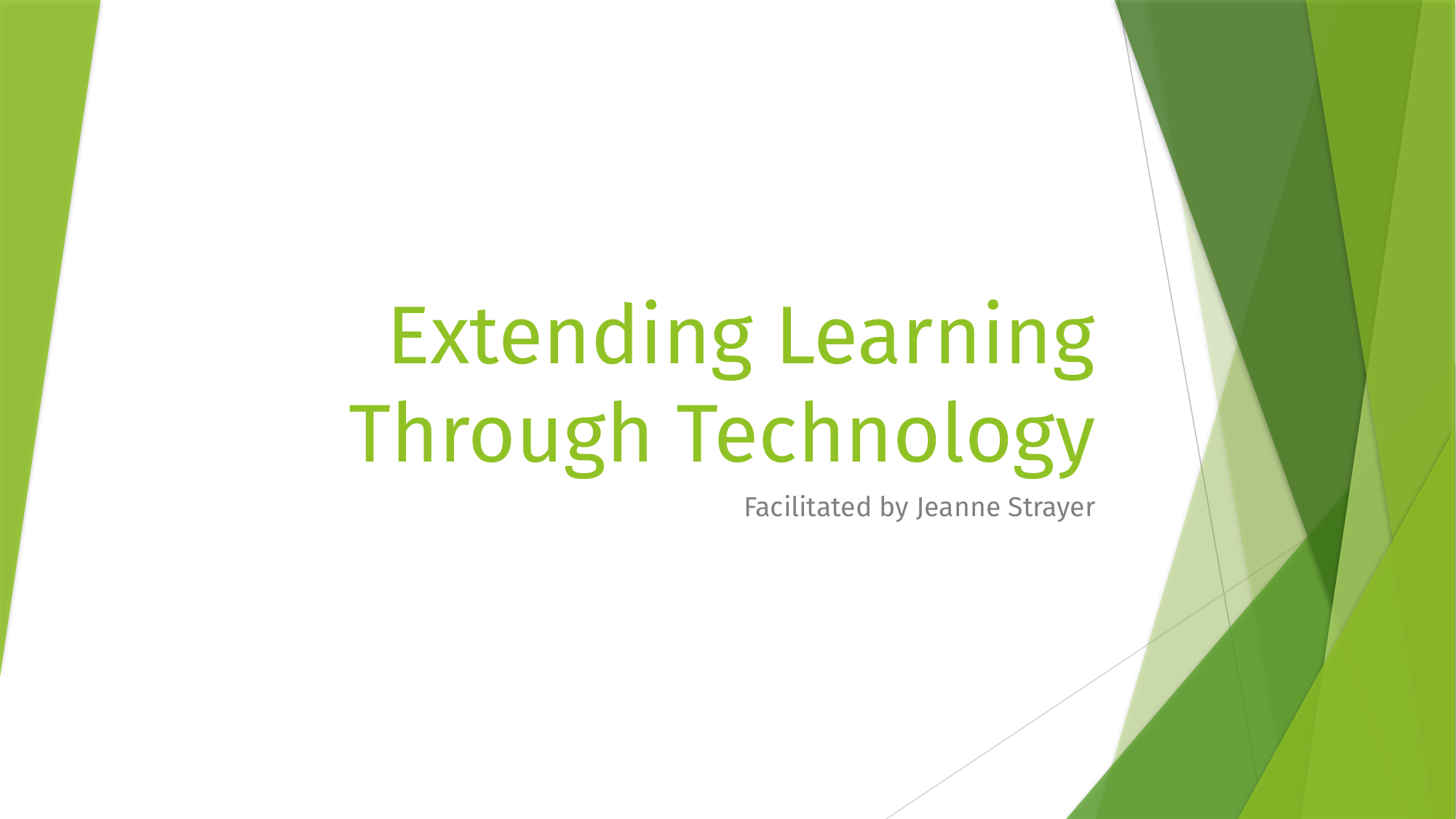

# Extending Learning Through Technology
Facilitated by Jeanne Strayer